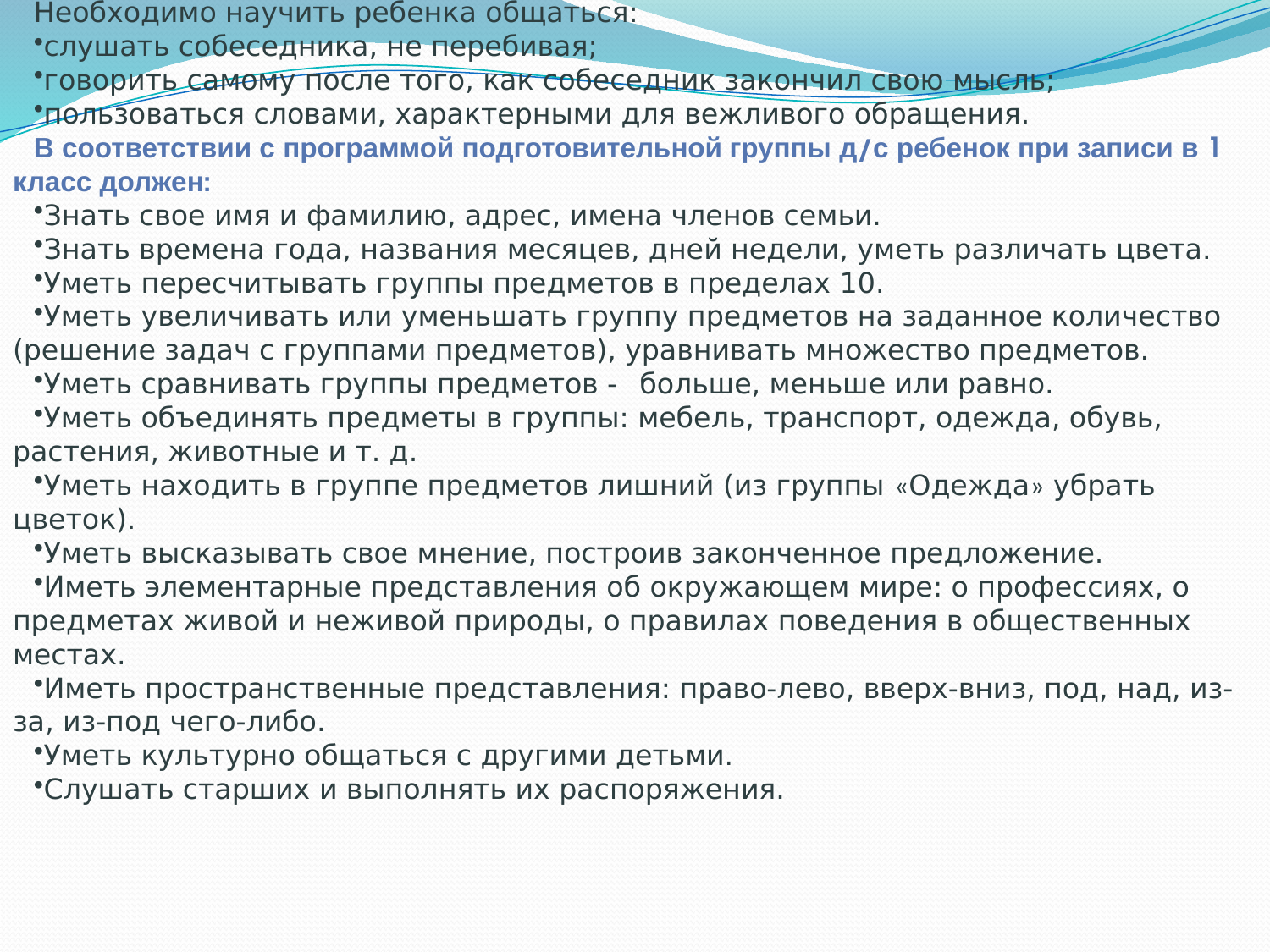

Необходимо научить ребенка общаться:
слушать собеседника, не перебивая;
говорить самому после того, как собеседник закончил свою мысль;
пользоваться словами, характерными для вежливого обращения.
В соответствии с программой подготовительной группы д/с ребенок при записи в 1 класс должен:
Знать свое имя и фамилию, адрес, имена членов семьи.
Знать времена года, названия месяцев, дней недели, уметь различать цвета.
Уметь пересчитывать группы предметов в пределах 10.
Уметь увеличивать или уменьшать группу предметов на заданное количество (решение задач с группами предметов), уравнивать множество предметов.
Уметь сравнивать группы предметов -   больше, меньше или равно.
Уметь объединять предметы в группы: мебель, транспорт, одежда, обувь, растения, животные и т. д.
Уметь находить в группе предметов лишний (из группы «Одежда» убрать цветок).
Уметь высказывать свое мнение, построив законченное предложение.
Иметь элементарные представления об окружающем мире: о профессиях, о предметах живой и неживой природы, о правилах поведения в общественных местах.
Иметь пространственные представления: право-лево, вверх-вниз, под, над, из-за, из-под чего-либо.
Уметь культурно общаться с другими детьми.
Слушать старших и выполнять их распоряжения.